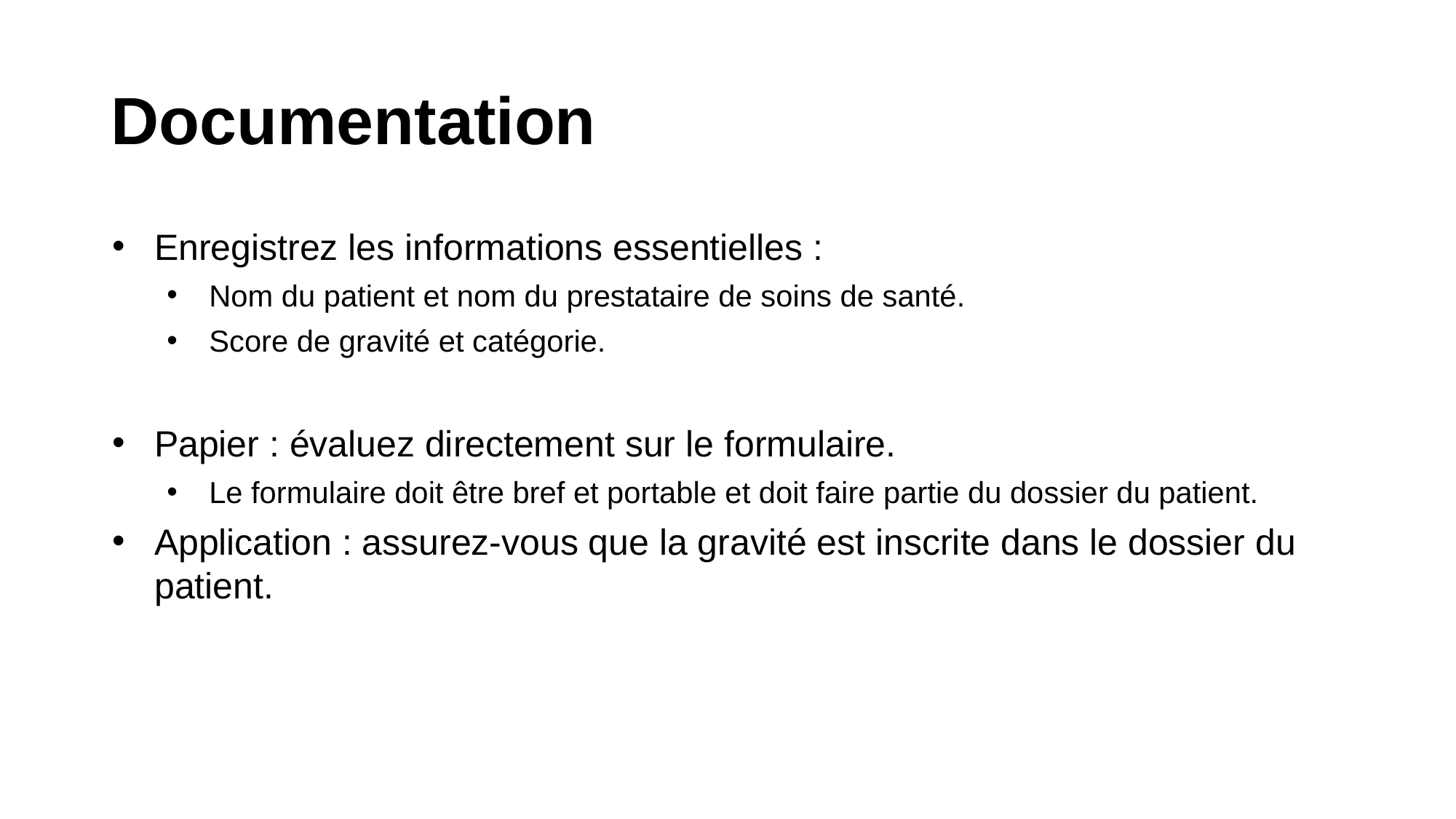

# Documentation
Enregistrez les informations essentielles :
Nom du patient et nom du prestataire de soins de santé.
Score de gravité et catégorie.

Papier : évaluez directement sur le formulaire.
Le formulaire doit être bref et portable et doit faire partie du dossier du patient.
Application : assurez-vous que la gravité est inscrite dans le dossier du patient.